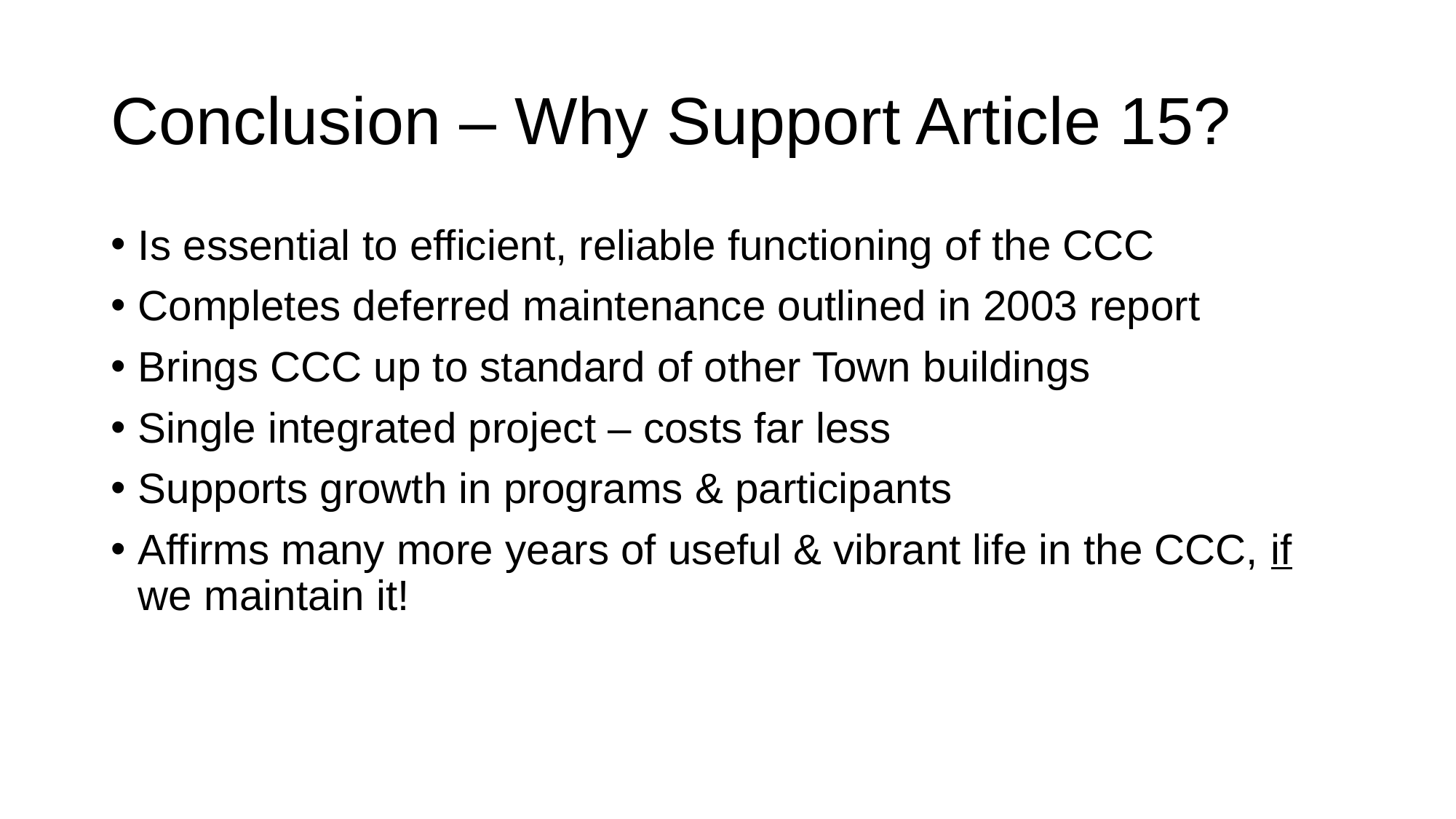

# Conclusion – Why Support Article 15?
Is essential to efficient, reliable functioning of the CCC
Completes deferred maintenance outlined in 2003 report
Brings CCC up to standard of other Town buildings
Single integrated project – costs far less
Supports growth in programs & participants
Affirms many more years of useful & vibrant life in the CCC, if we maintain it!